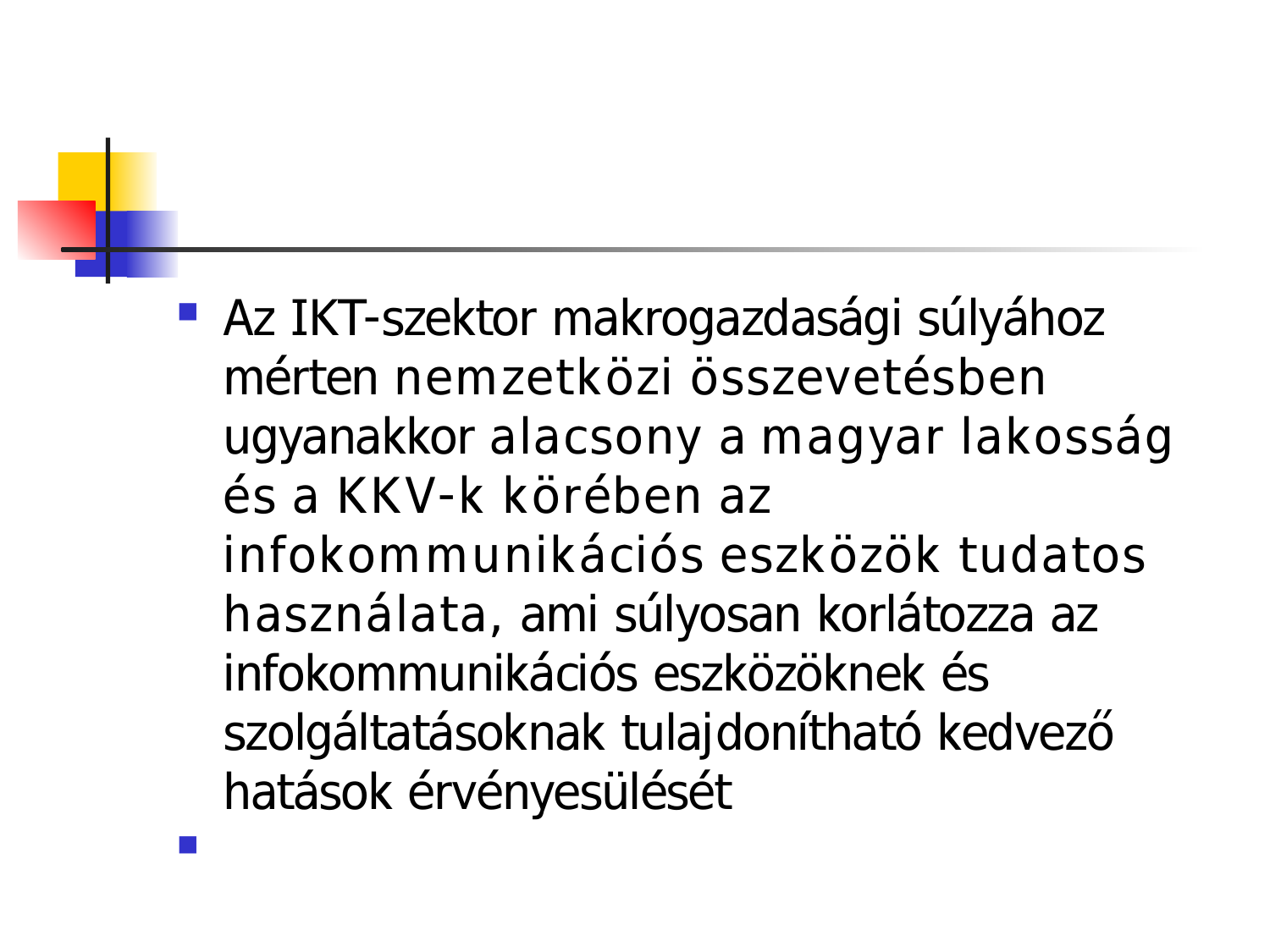

Az IKT-szektor makrogazdasági súlyához mérten nemzetközi összevetésben ugyanakkor alacsony a magyar lakosság és a KKV-k körében az infokommunikációs eszközök tudatos használata, ami súlyosan korlátozza az infokommunikációs eszközöknek és szolgáltatásoknak tulajdonítható kedvező hatások érvényesülését